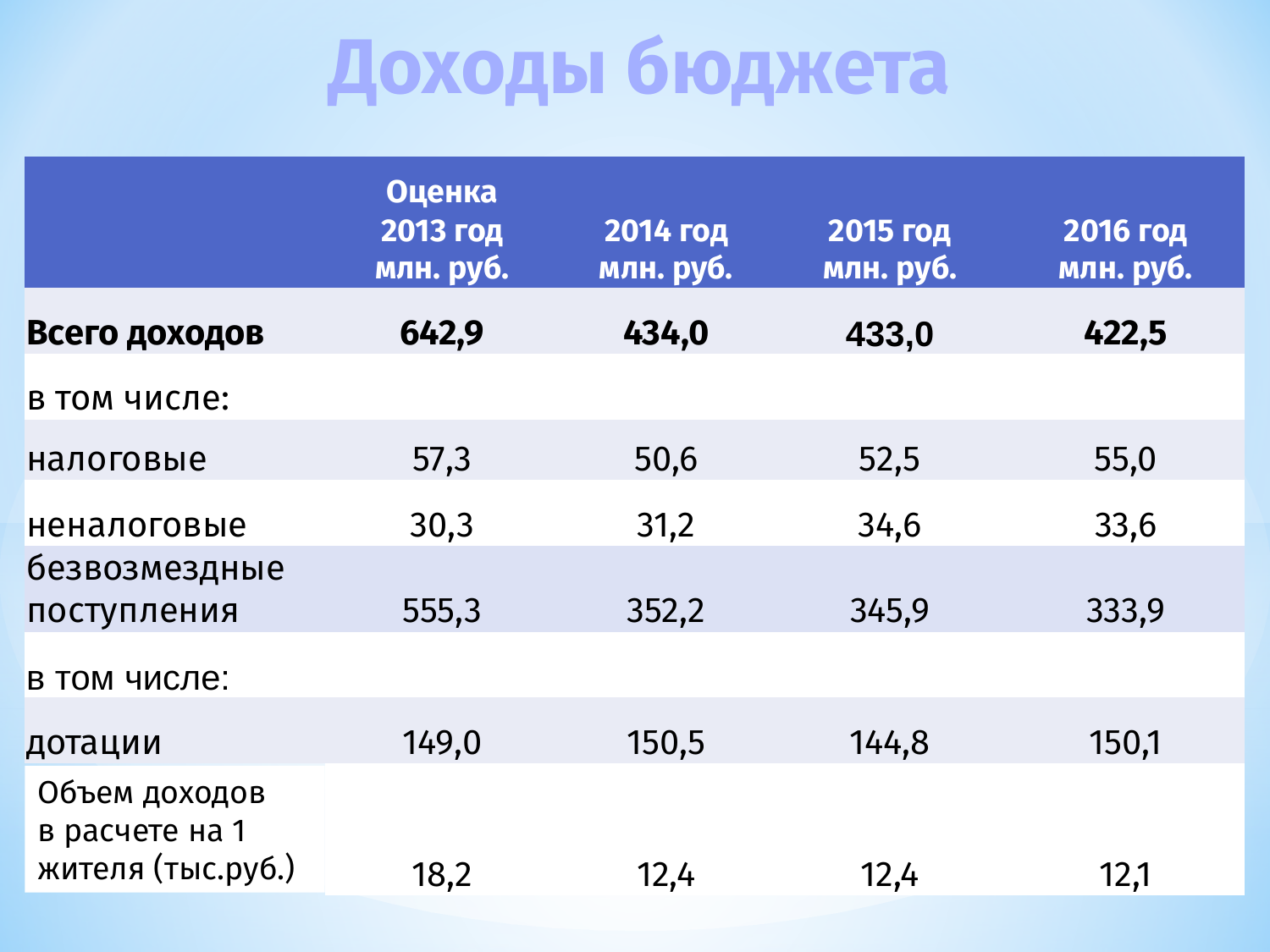

Доходы бюджета
|  | Оценка 2013 год млн. руб. | 2014 год млн. руб. | 2015 год млн. руб. | 2016 год млн. руб. |
| --- | --- | --- | --- | --- |
| Всего доходов | 642,9 | 434,0 | 433,0 | 422,5 |
| в том числе: |  |  |  |  |
| налоговые | 57,3 | 50,6 | 52,5 | 55,0 |
| неналоговые | 30,3 | 31,2 | 34,6 | 33,6 |
| безвозмездные поступления | 555,3 | 352,2 | 345,9 | 333,9 |
| в том числе: |  |  |  |  |
| дотации | 149,0 | 150,5 | 144,8 | 150,1 |
|  | 18,2 | 12,4 | 12,4 | 12,1 |
Объем доходов
в расчете на 1
жителя (тыс.руб.)